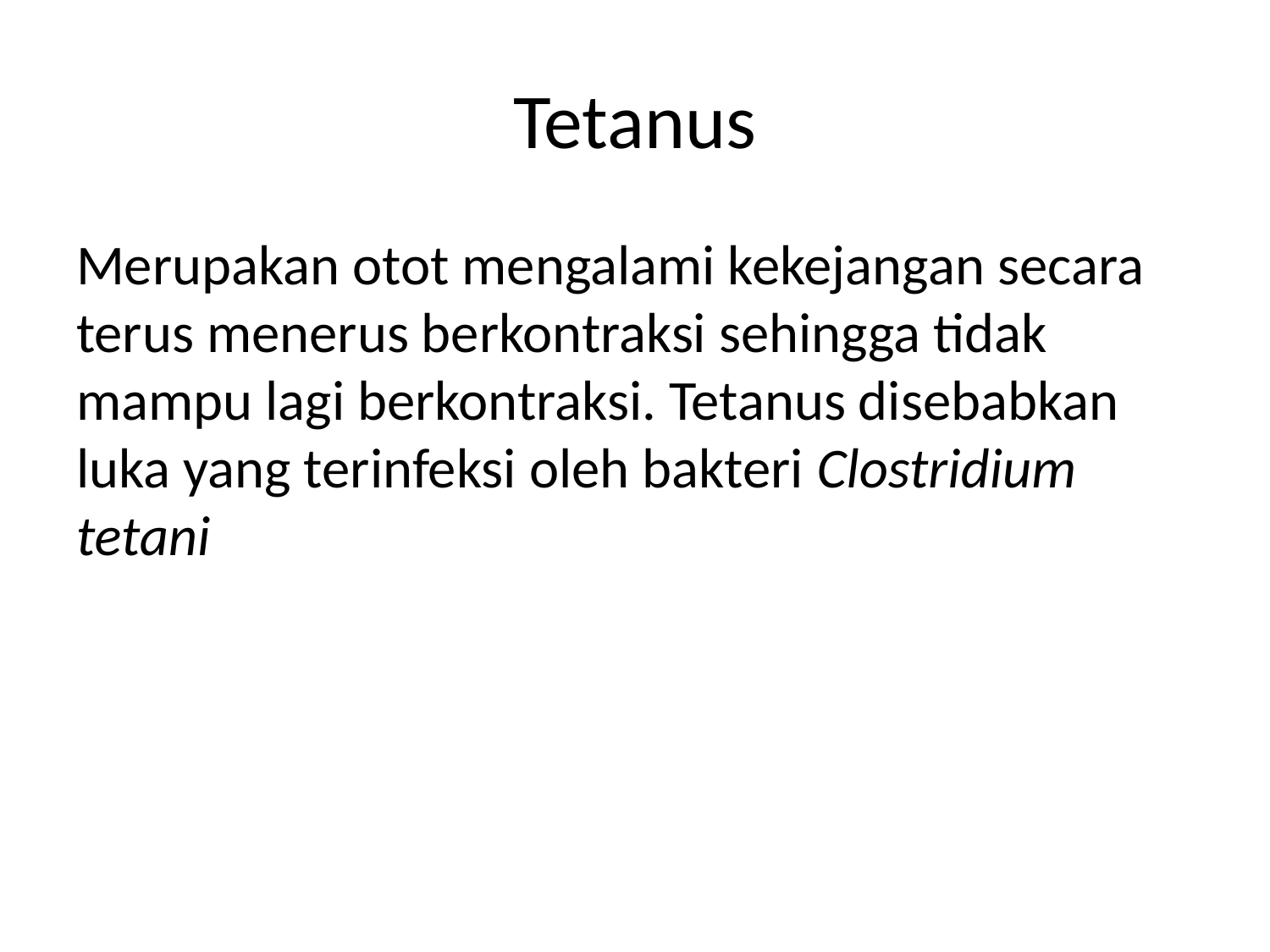

# Tetanus
Merupakan otot mengalami kekejangan secara terus menerus berkontraksi sehingga tidak mampu lagi berkontraksi. Tetanus disebabkan luka yang terinfeksi oleh bakteri Clostridium tetani